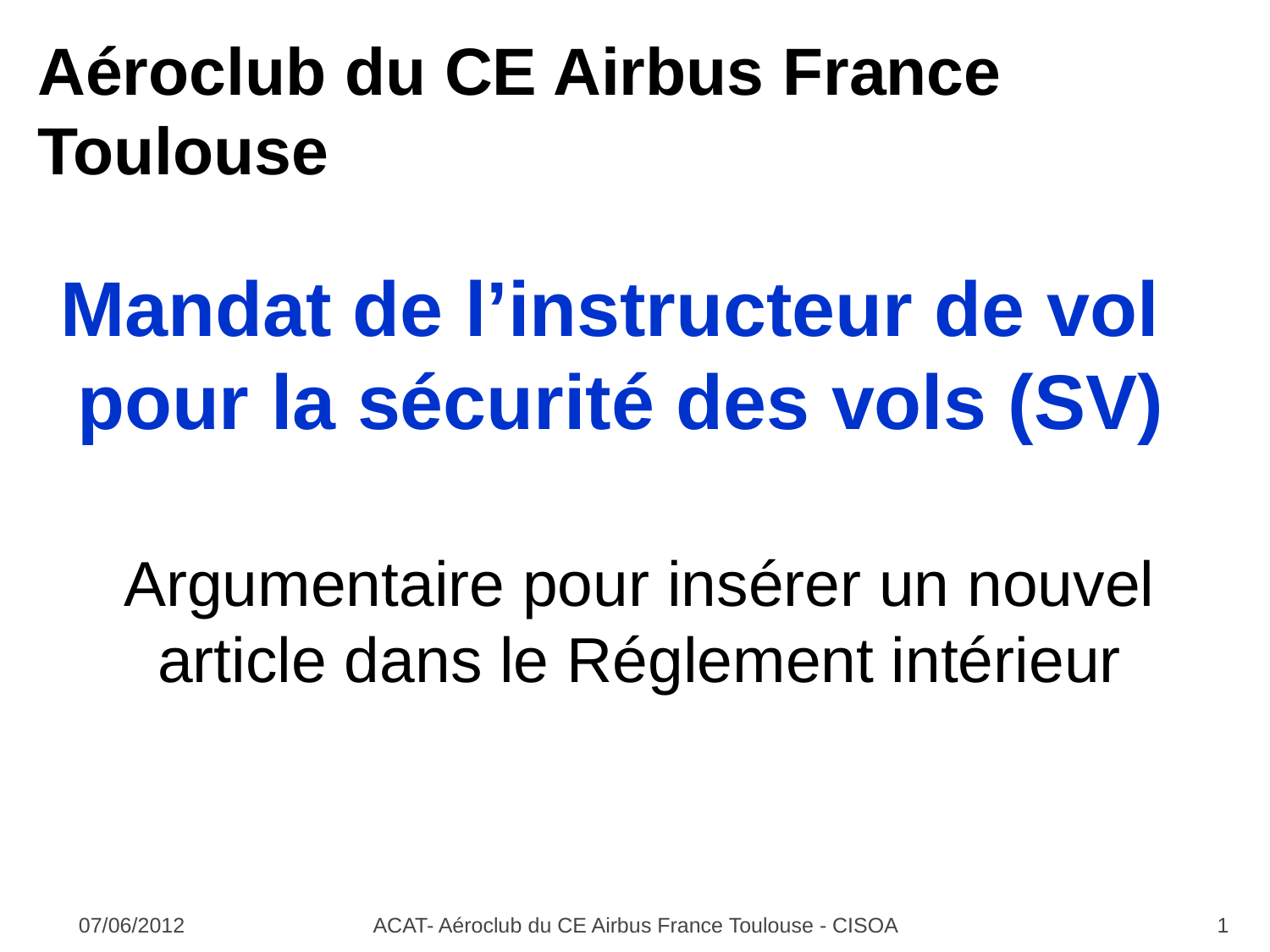

Aéroclub du CE Airbus France Toulouse
Mandat de l’instructeur de vol  pour la sécurité des vols (SV)

Argumentaire pour insérer un nouvel article dans le Réglement intérieur
07/06/2012
ACAT- Aéroclub du CE Airbus France Toulouse - CISOA
1